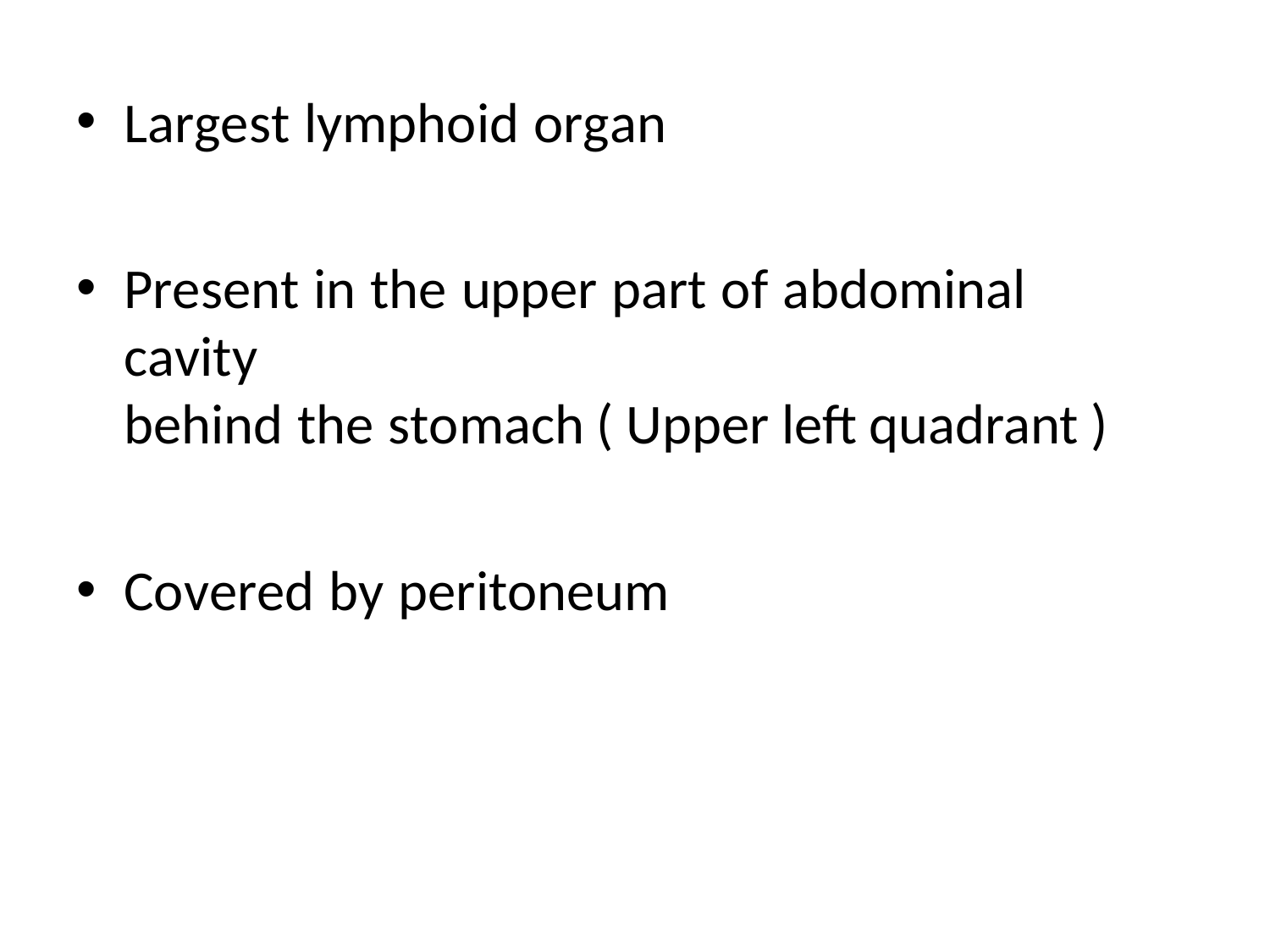

Largest lymphoid organ

Present in the upper part of abdominal cavity
behind the stomach ( Upper left quadrant )

Covered by peritoneum